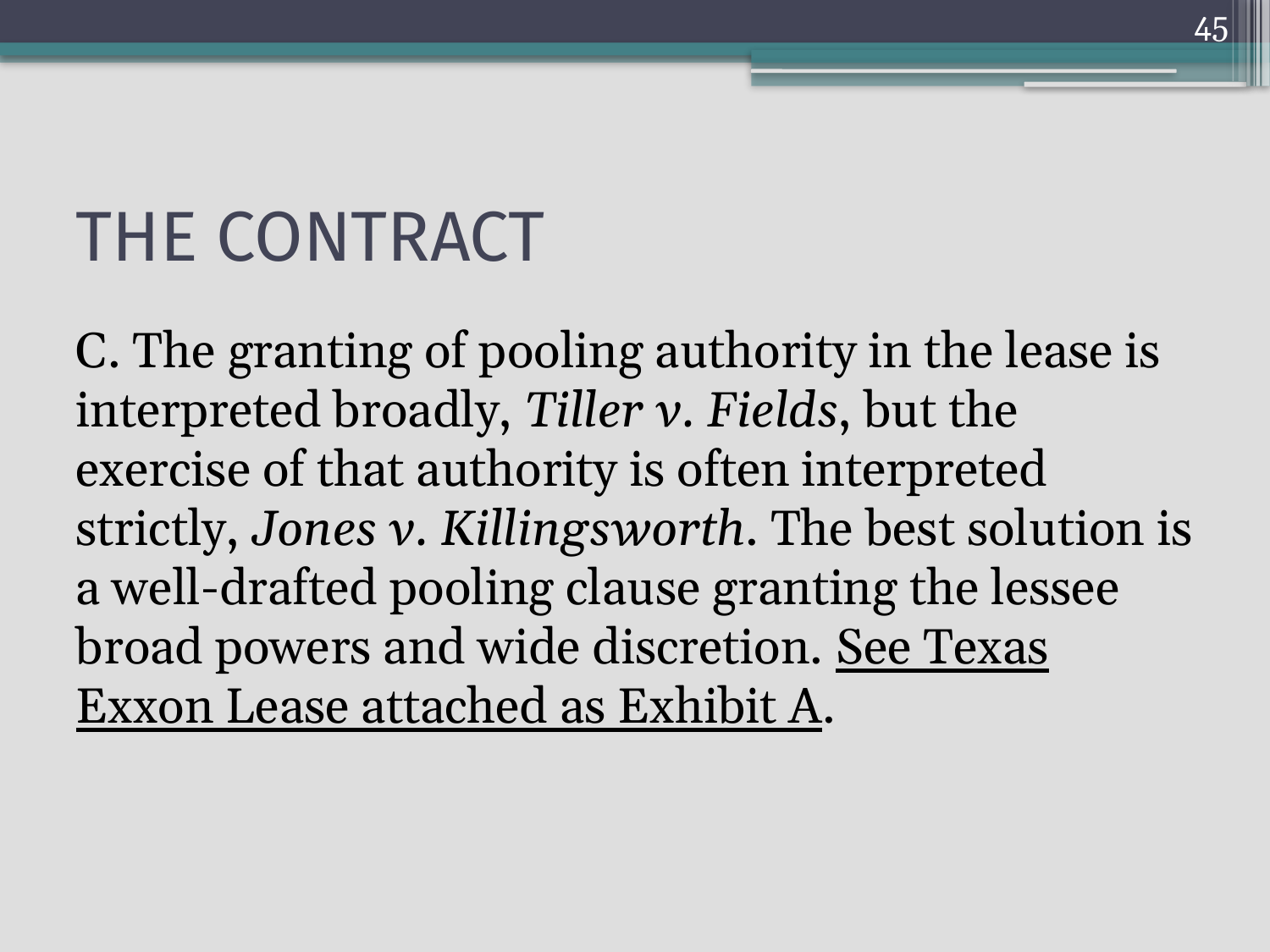

45
# THE CONTRACT
C. The granting of pooling authority in the lease is interpreted broadly, Tiller v. Fields, but the exercise of that authority is often interpreted strictly, Jones v. Killingsworth. The best solution is a well-drafted pooling clause granting the lessee broad powers and wide discretion. See Texas Exxon Lease attached as Exhibit A.